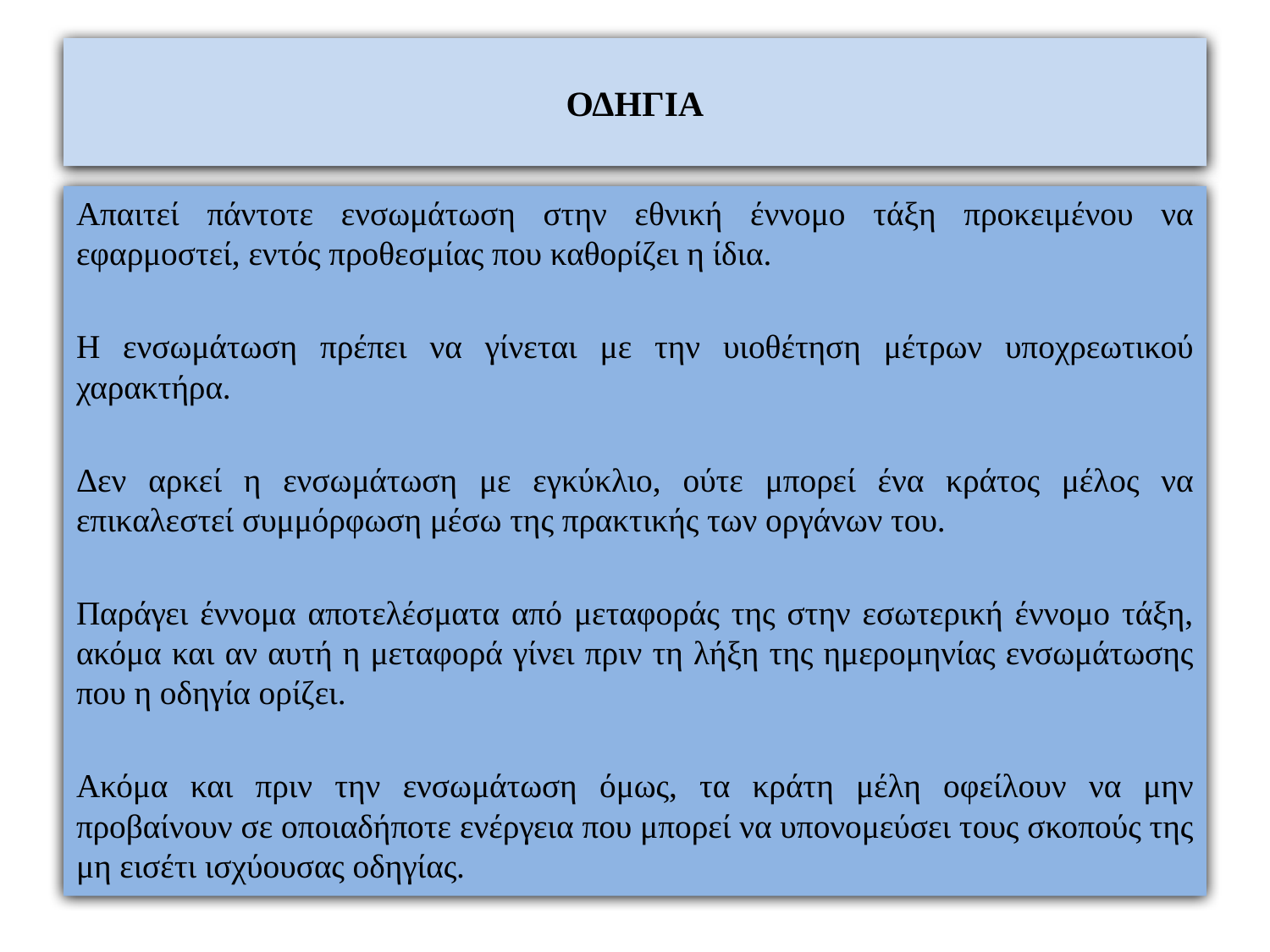

# ΟΔΗΓΙΑ
Απαιτεί πάντοτε ενσωμάτωση στην εθνική έννομο τάξη προκειμένου να εφαρμοστεί, εντός προθεσμίας που καθορίζει η ίδια.

Η ενσωμάτωση πρέπει να γίνεται με την υιοθέτηση μέτρων υποχρεωτικού χαρακτήρα.

Δεν αρκεί η ενσωμάτωση με εγκύκλιο, ούτε μπορεί ένα κράτος μέλος να επικαλεστεί συμμόρφωση μέσω της πρακτικής των οργάνων του.

Παράγει έννομα αποτελέσματα από μεταφοράς της στην εσωτερική έννομο τάξη, ακόμα και αν αυτή η μεταφορά γίνει πριν τη λήξη της ημερομηνίας ενσωμάτωσης που η οδηγία ορίζει.

Ακόμα και πριν την ενσωμάτωση όμως, τα κράτη μέλη οφείλουν να μην προβαίνουν σε οποιαδήποτε ενέργεια που μπορεί να υπονομεύσει τους σκοπούς της μη εισέτι ισχύουσας οδηγίας.